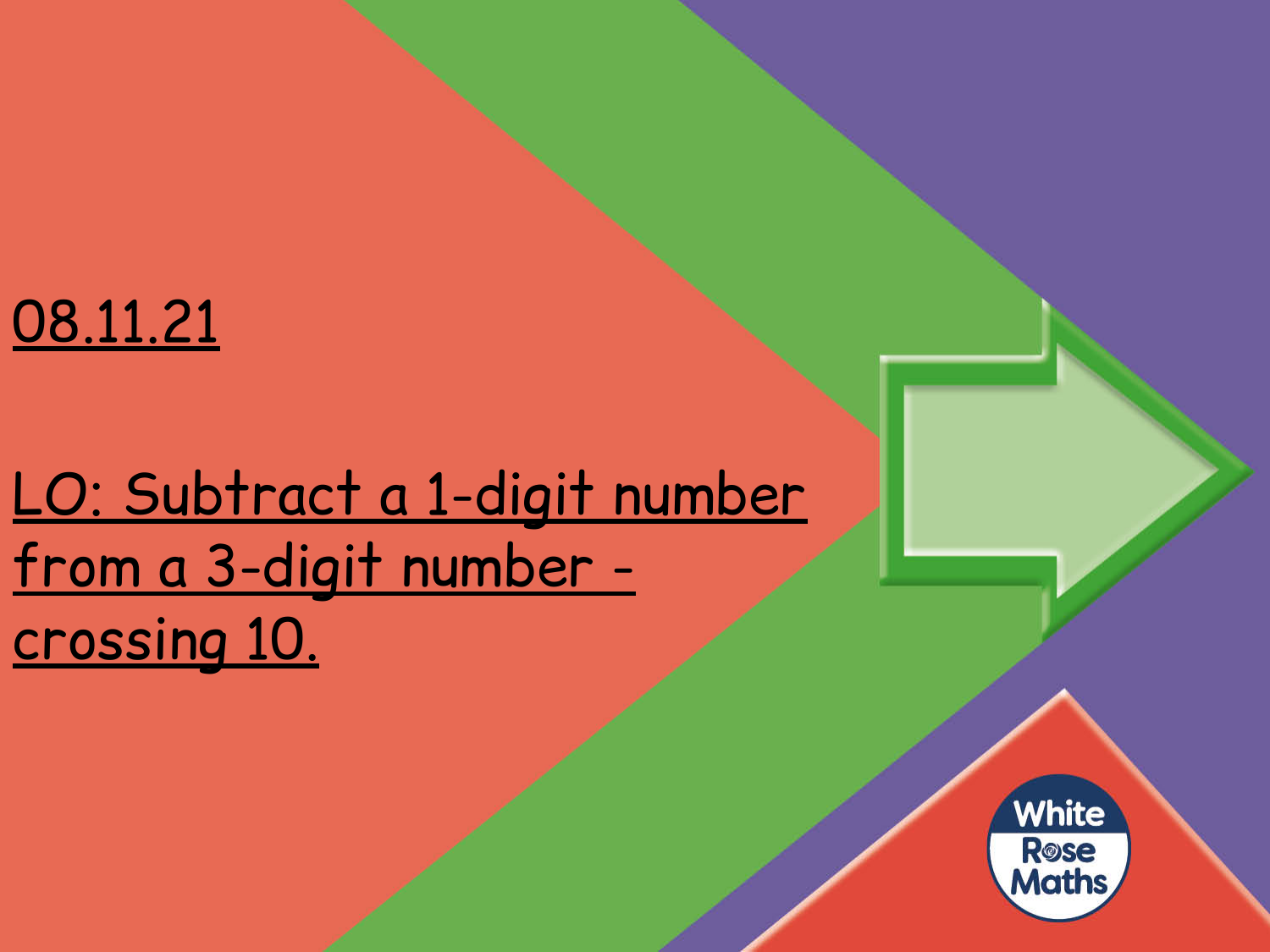

08.11.21

LO: Subtract a 1-digit number from a 3-digit number - crossing 10.